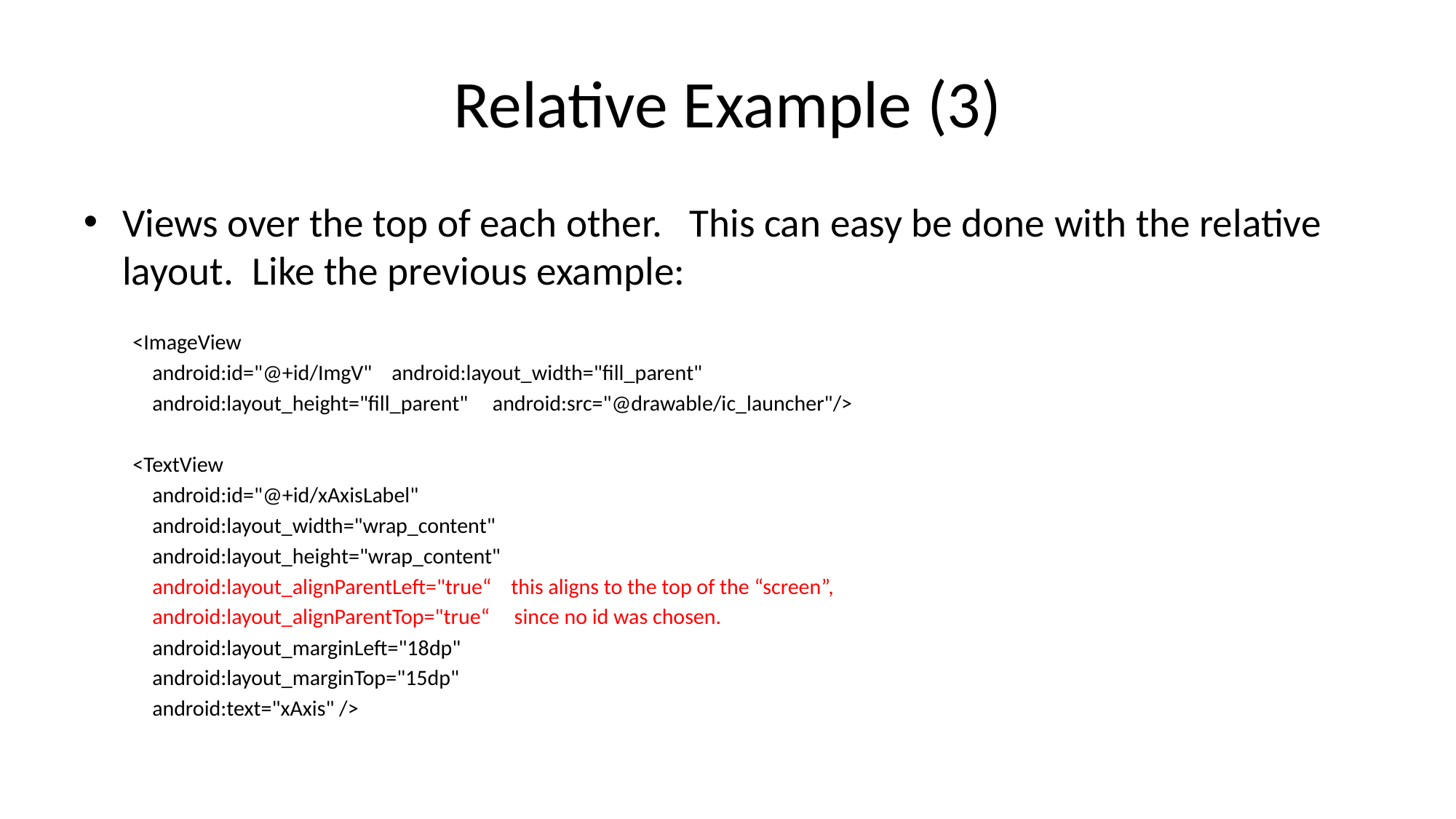

# Relative Example (3)
Views over the top of each other.   This can easy be done with the relative layout.  Like the previous example:

	<ImageView
	    android:id="@+id/ImgV"    android:layout_width="fill_parent"
	    android:layout_height="fill_parent"     android:src="@drawable/ic_launcher"/>

	<TextView
	    android:id="@+id/xAxisLabel"
	    android:layout_width="wrap_content"
	    android:layout_height="wrap_content"
	    android:layout_alignParentLeft="true“    this aligns to the top of the “screen”,
	    android:layout_alignParentTop="true“     since no id was chosen.
	    android:layout_marginLeft="18dp"
	    android:layout_marginTop="15dp"
	    android:text="xAxis" />